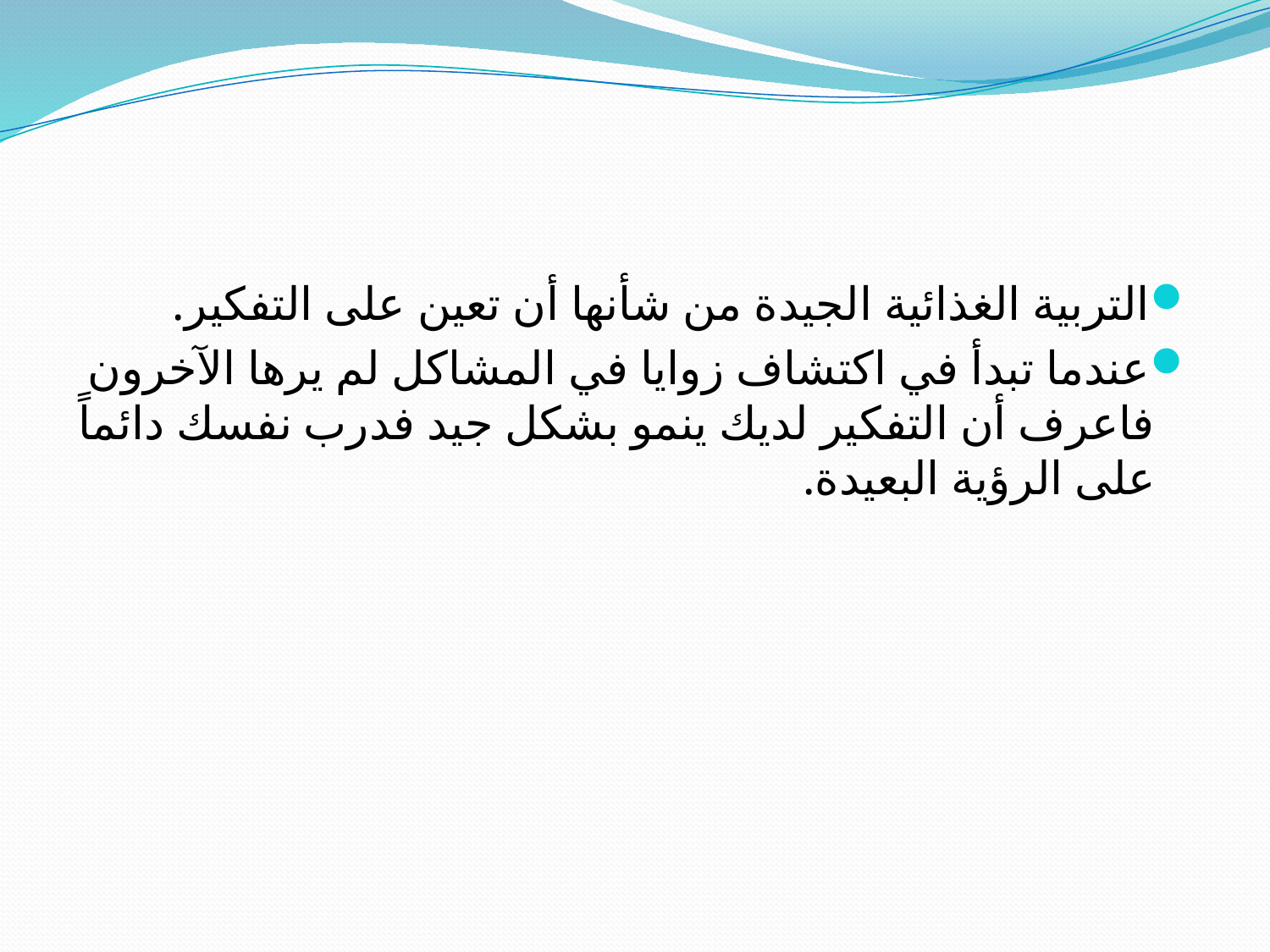

#
التربية الغذائية الجيدة من شأنها أن تعين على التفكير.
عندما تبدأ في اكتشاف زوايا في المشاكل لم يرها الآخرون فاعرف أن التفكير لديك ينمو بشكل جيد فدرب نفسك دائماً على الرؤية البعيدة.